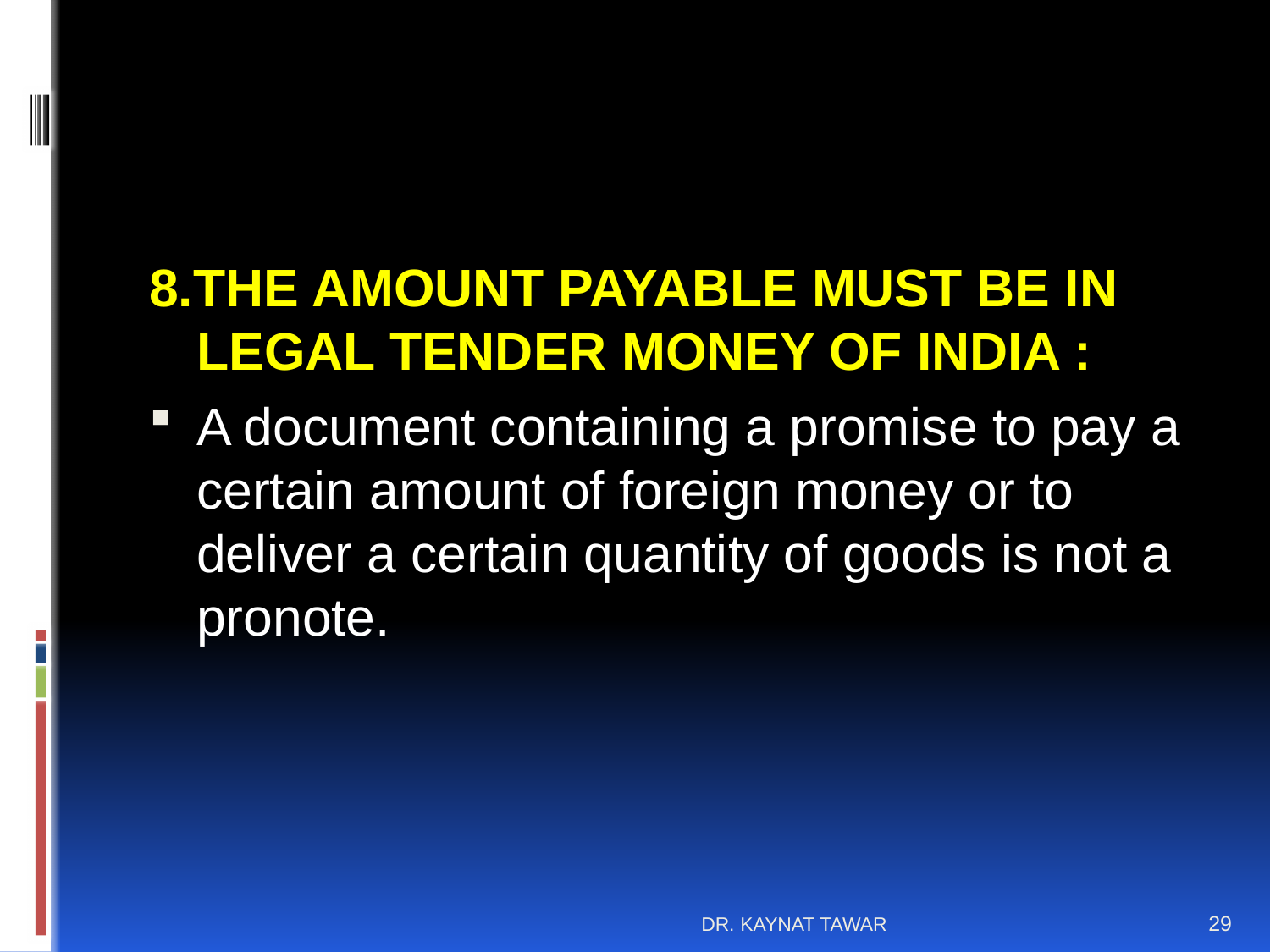

#
8.THE AMOUNT PAYABLE MUST BE IN LEGAL TENDER MONEY OF INDIA :
A document containing a promise to pay a certain amount of foreign money or to deliver a certain quantity of goods is not a pronote.
DR. KAYNAT TAWAR
29